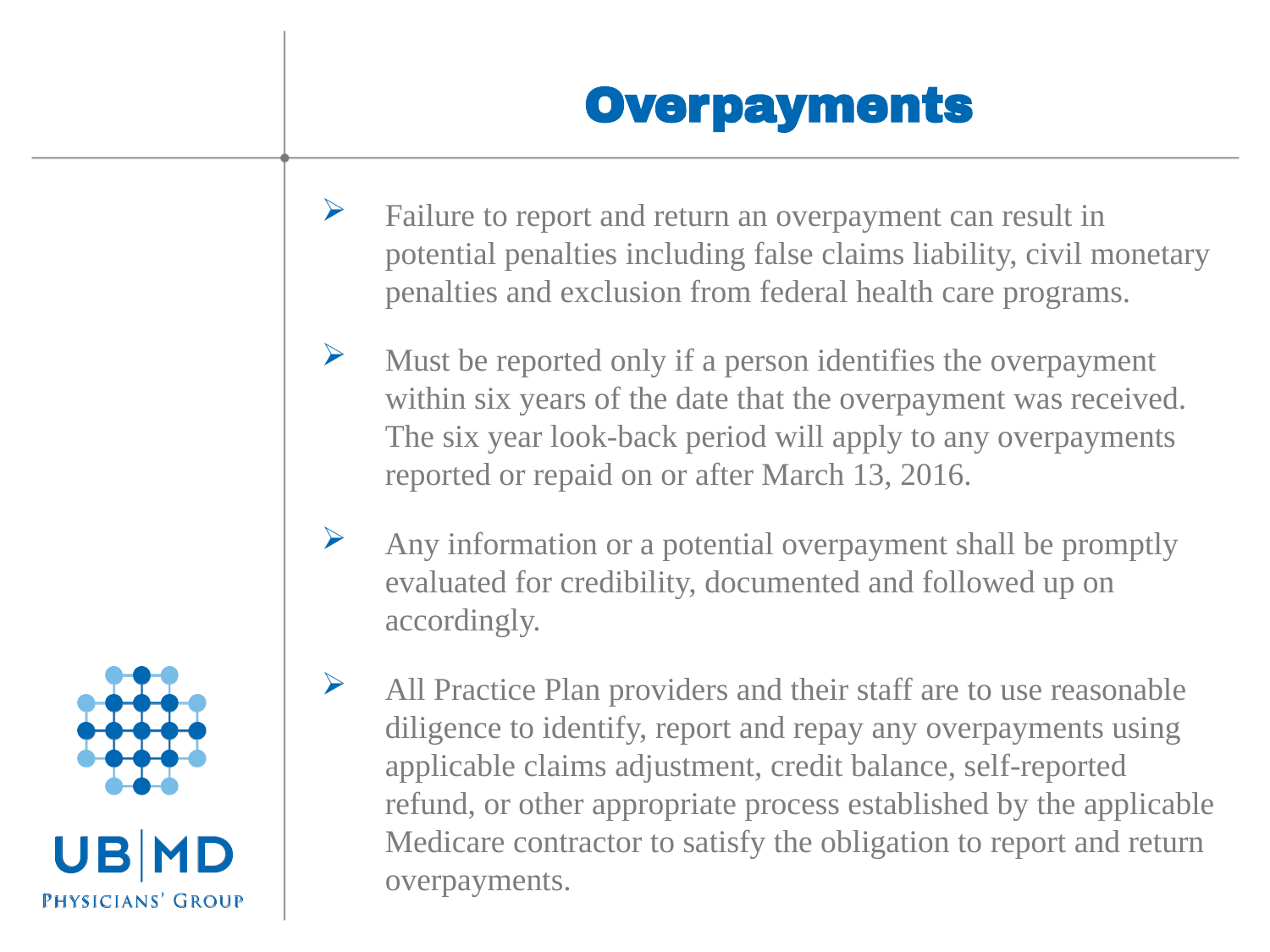

Overpayments

Failure to report and return an overpayment can result in potential penalties including false claims liability, civil monetary penalties and exclusion from federal health care programs.

Must be reported only if a person identifies the overpayment within six years of the date that the overpayment was received.  The six year look-back period will apply to any overpayments reported or repaid on or after March 13, 2016.

Any information or a potential overpayment shall be promptly evaluated for credibility, documented and followed up on accordingly.

All Practice Plan providers and their staff are to use reasonable diligence to identify, report and repay any overpayments using applicable claims adjustment, credit balance, self-reported refund, or other appropriate process established by the applicable Medicare contractor to satisfy the obligation to report and return overpayments.